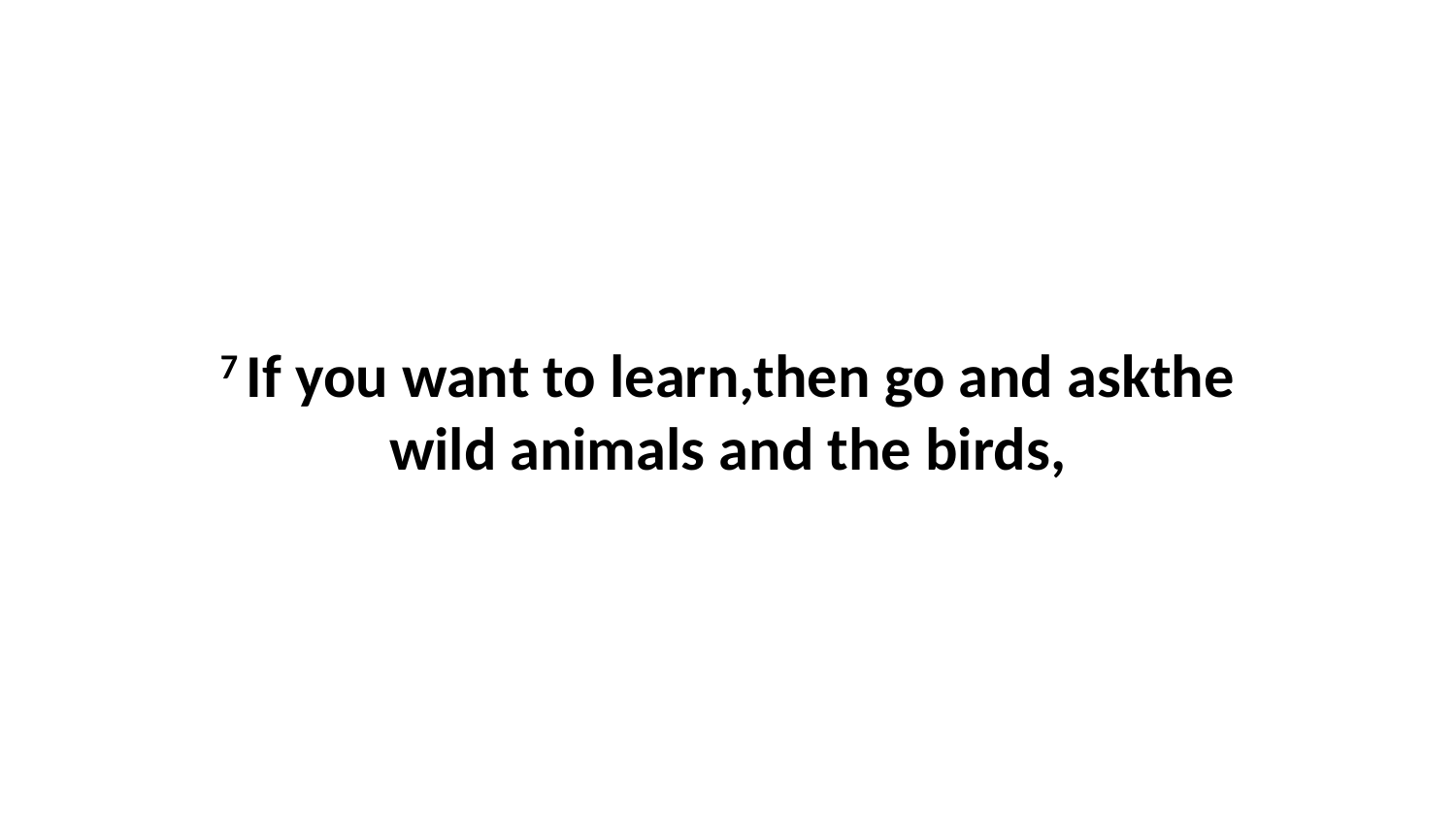

7 If you want to learn,then go and askthe wild animals and the birds,